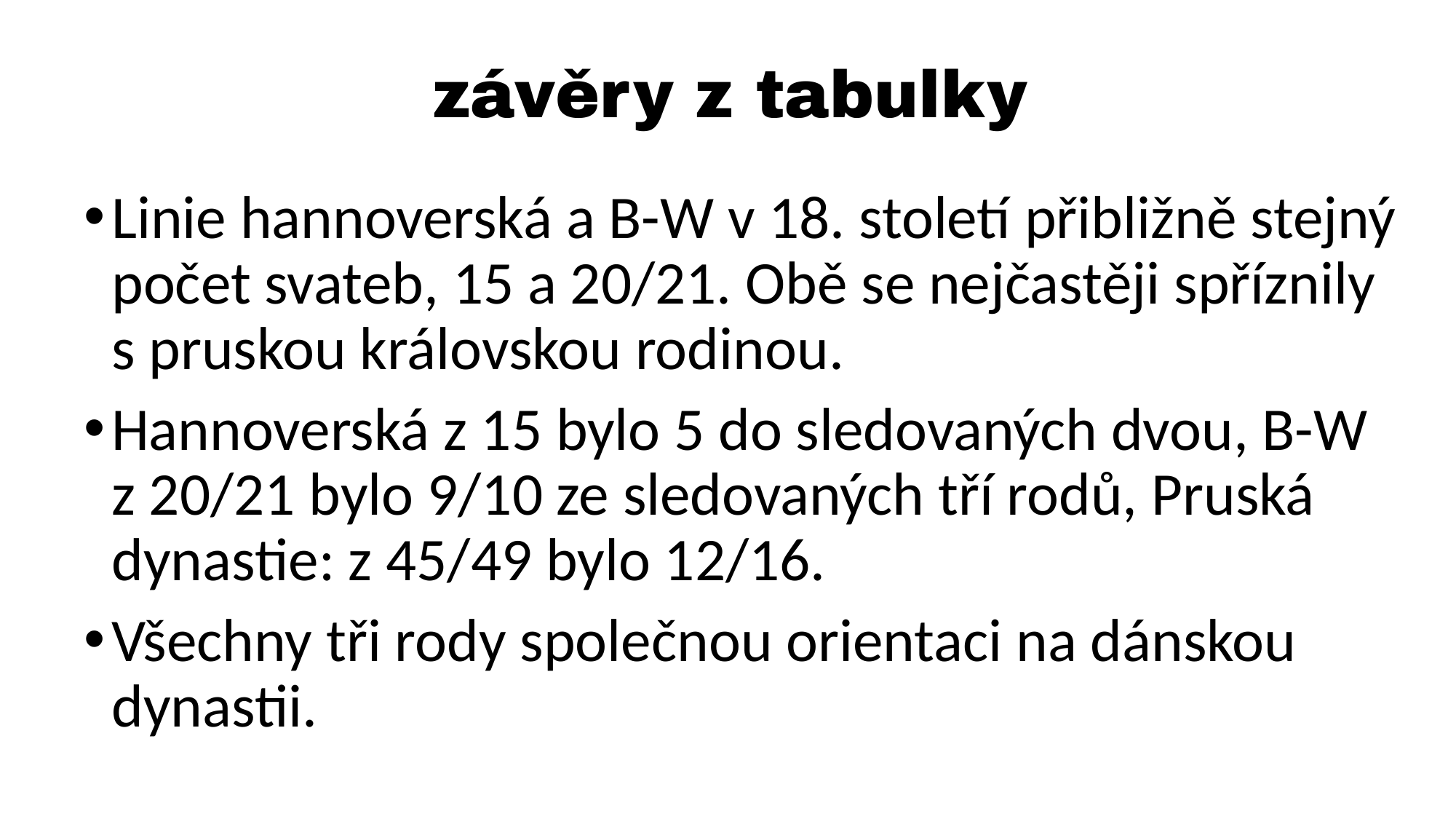

# závěry z tabulky
Linie hannoverská a B-W v 18. století přibližně stejný počet svateb, 15 a 20/21. Obě se nejčastěji spříznily s pruskou královskou rodinou.
Hannoverská z 15 bylo 5 do sledovaných dvou, B-W z 20/21 bylo 9/10 ze sledovaných tří rodů, Pruská dynastie: z 45/49 bylo 12/16.
Všechny tři rody společnou orientaci na dánskou dynastii.